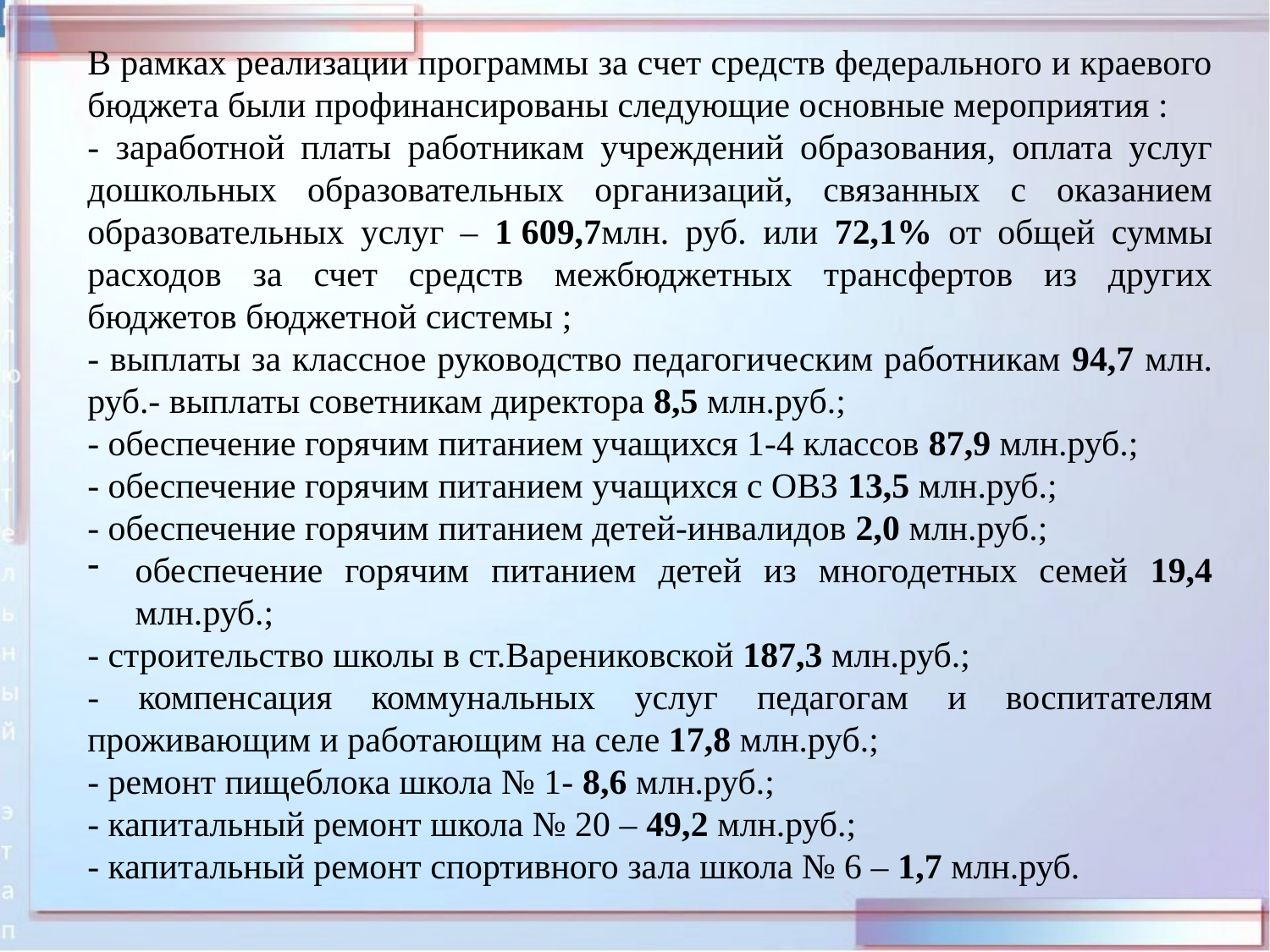

В рамках реализации программы за счет средств федерального и краевого бюджета были профинансированы следующие основные мероприятия :
- заработной платы работникам учреждений образования, оплата услуг дошкольных образовательных организаций, связанных с оказанием образовательных услуг – 1 609,7млн. руб. или 72,1% от общей суммы расходов за счет средств межбюджетных трансфертов из других бюджетов бюджетной системы ;
- выплаты за классное руководство педагогическим работникам 94,7 млн. руб.- выплаты советникам директора 8,5 млн.руб.;
- обеспечение горячим питанием учащихся 1-4 классов 87,9 млн.руб.;
- обеспечение горячим питанием учащихся с ОВЗ 13,5 млн.руб.;
- обеспечение горячим питанием детей-инвалидов 2,0 млн.руб.;
обеспечение горячим питанием детей из многодетных семей 19,4 млн.руб.;
- строительство школы в ст.Варениковской 187,3 млн.руб.;
- компенсация коммунальных услуг педагогам и воспитателям проживающим и работающим на селе 17,8 млн.руб.;
- ремонт пищеблока школа № 1- 8,6 млн.руб.;
- капитальный ремонт школа № 20 – 49,2 млн.руб.;
- капитальный ремонт спортивного зала школа № 6 – 1,7 млн.руб.